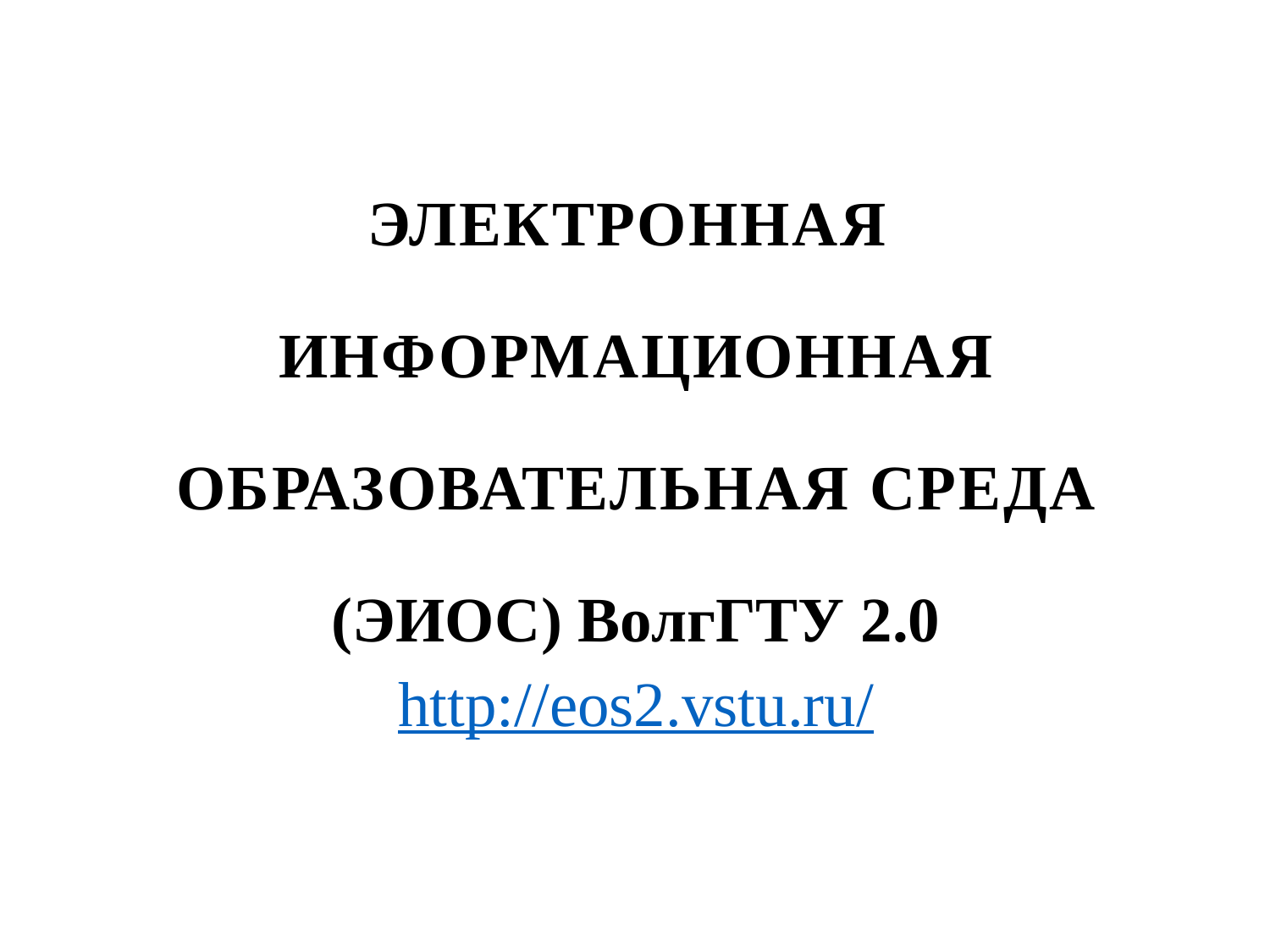

ЭЛЕКТРОННАЯ
ИНФОРМАЦИОННАЯ
ОБРАЗОВАТЕЛЬНАЯ СРЕДА
(ЭИОС) ВолгГТУ 2.0
http://eos2.vstu.ru/